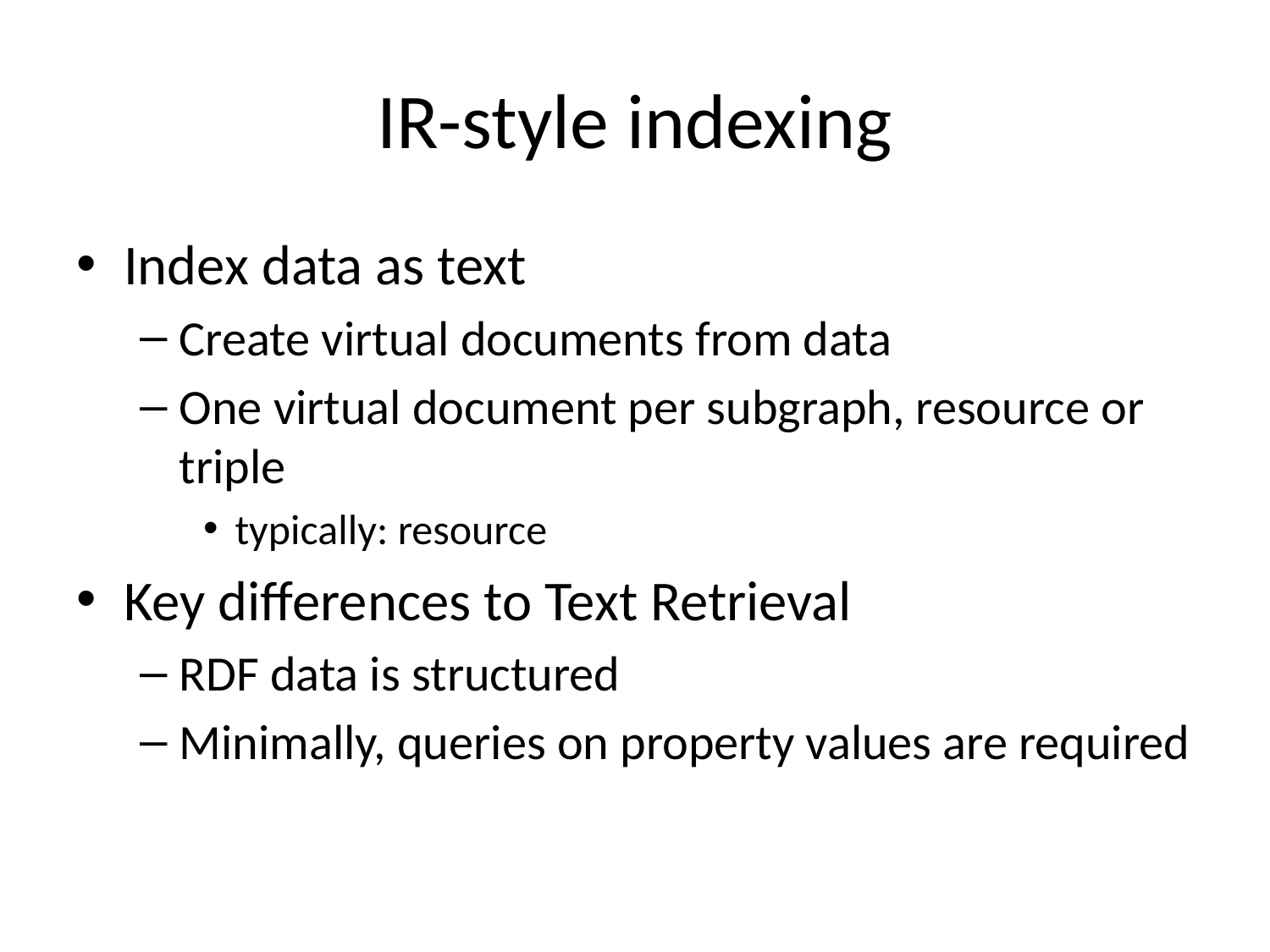

# IR-style indexing
Index data as text
Create virtual documents from data
One virtual document per subgraph, resource or triple
typically: resource
Key differences to Text Retrieval
RDF data is structured
Minimally, queries on property values are required